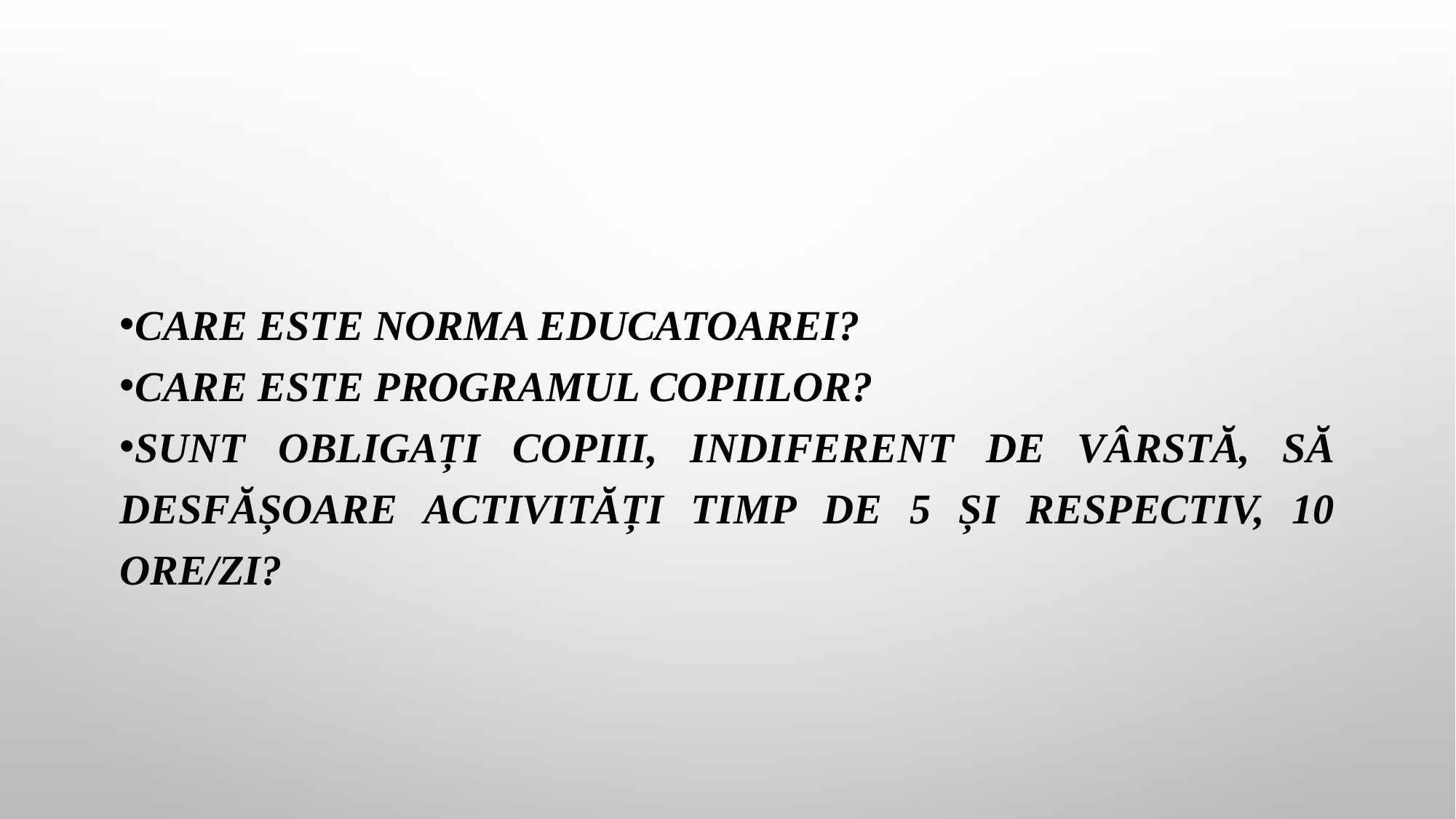

Care este norma educatoarei?
Care este programul copiilor?
Sunt obligați copiii, indiferent de vârstă, să desfășoare activități timp de 5 și respectiv, 10 ore/zi?